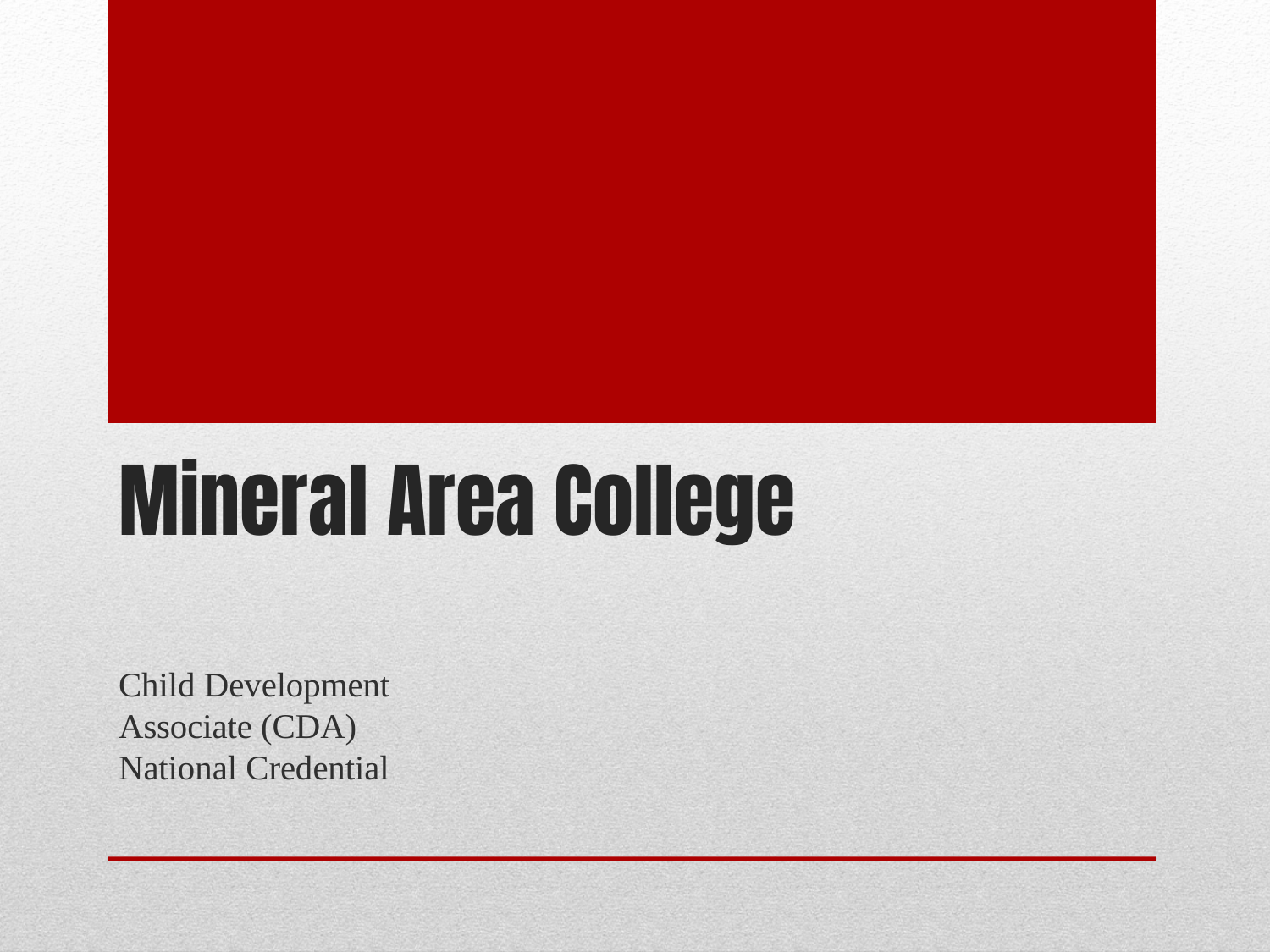

# Mineral Area College
Child Development
Associate (CDA)
National Credential